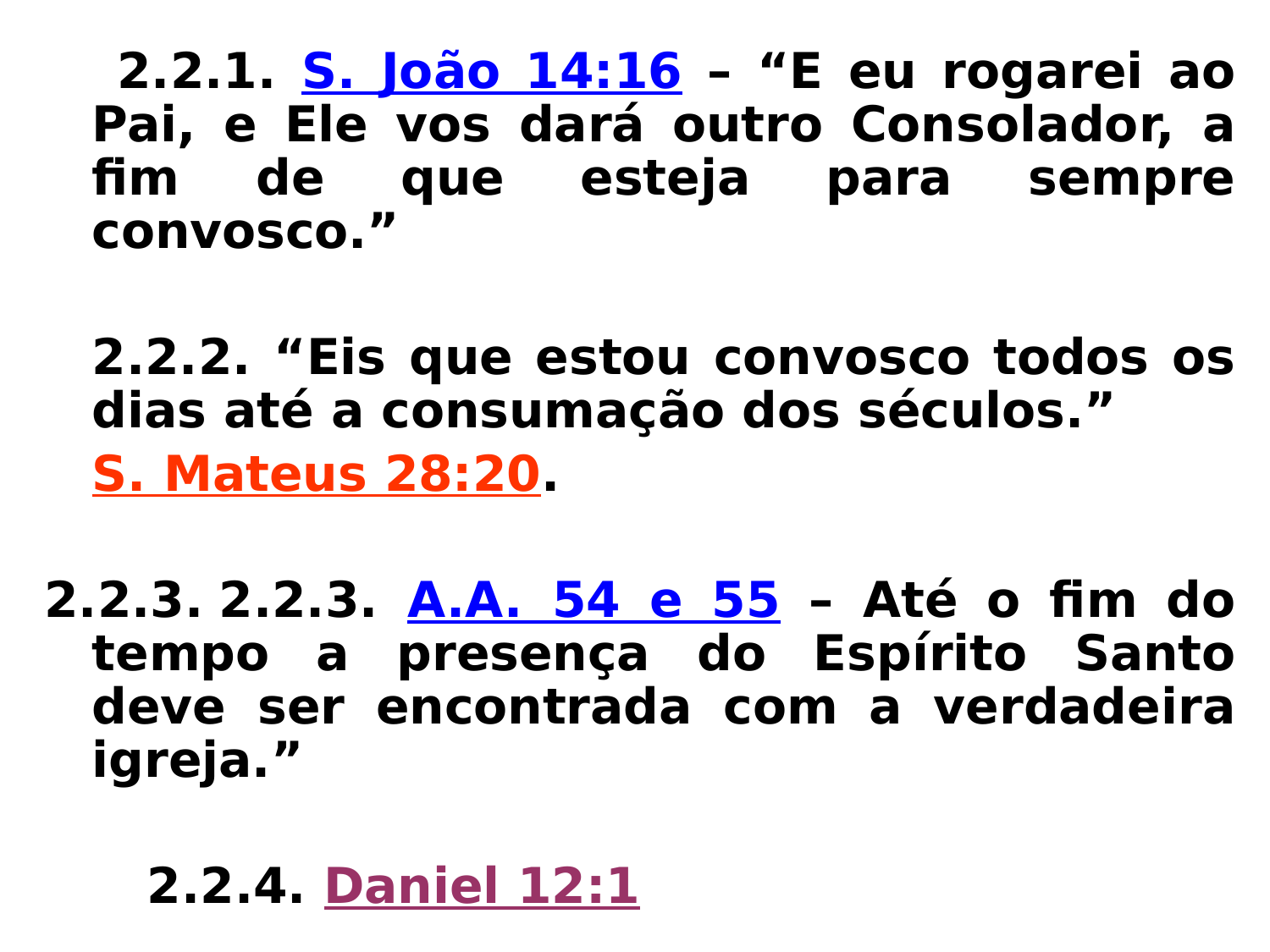

2.2.1. S. João 14:16 – “E eu rogarei ao Pai, e Ele vos dará outro Consolador, a fim de que esteja para sempre convosco.”

	2.2.2. “Eis que estou convosco todos os dias até a consumação dos séculos.”
	S. Mateus 28:20.

2.2.3.	2.2.3. A.A. 54 e 55 – Até o fim do tempo a presença do Espírito Santo deve ser encontrada com a verdadeira igreja.”

      2.2.4. Daniel 12:1